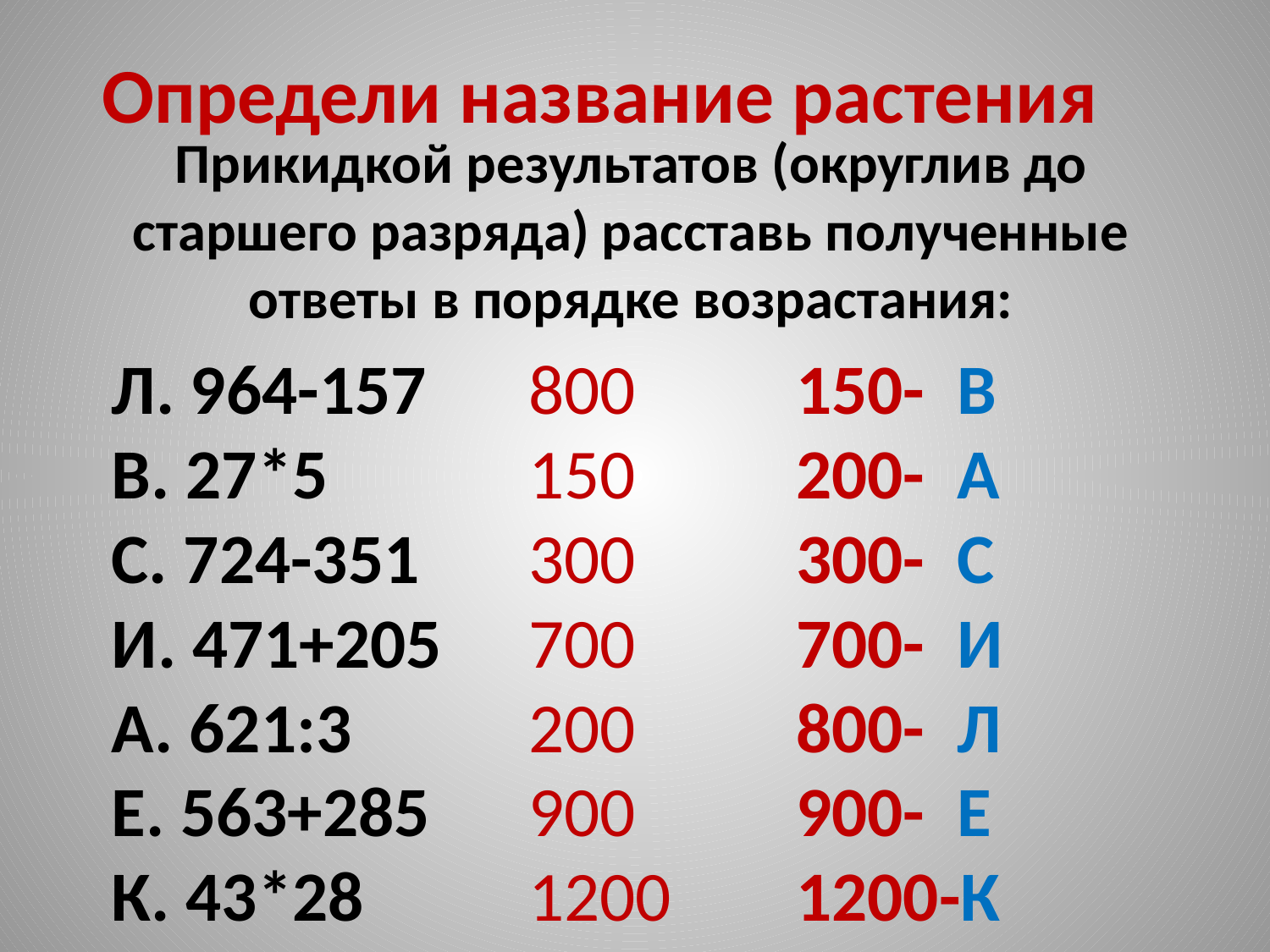

Определи название растения
# Прикидкой результатов (округлив до старшего разряда) расставь полученные ответы в порядке возрастания:
Л. 964-157
В. 27*5
С. 724-351
И. 471+205
А. 621:3
Е. 563+285
К. 43*28
800
150
300
700
200
900
1200
150-  В
200-  А
300-  С
700-  И
800-  Л
900-  Е
1200-К